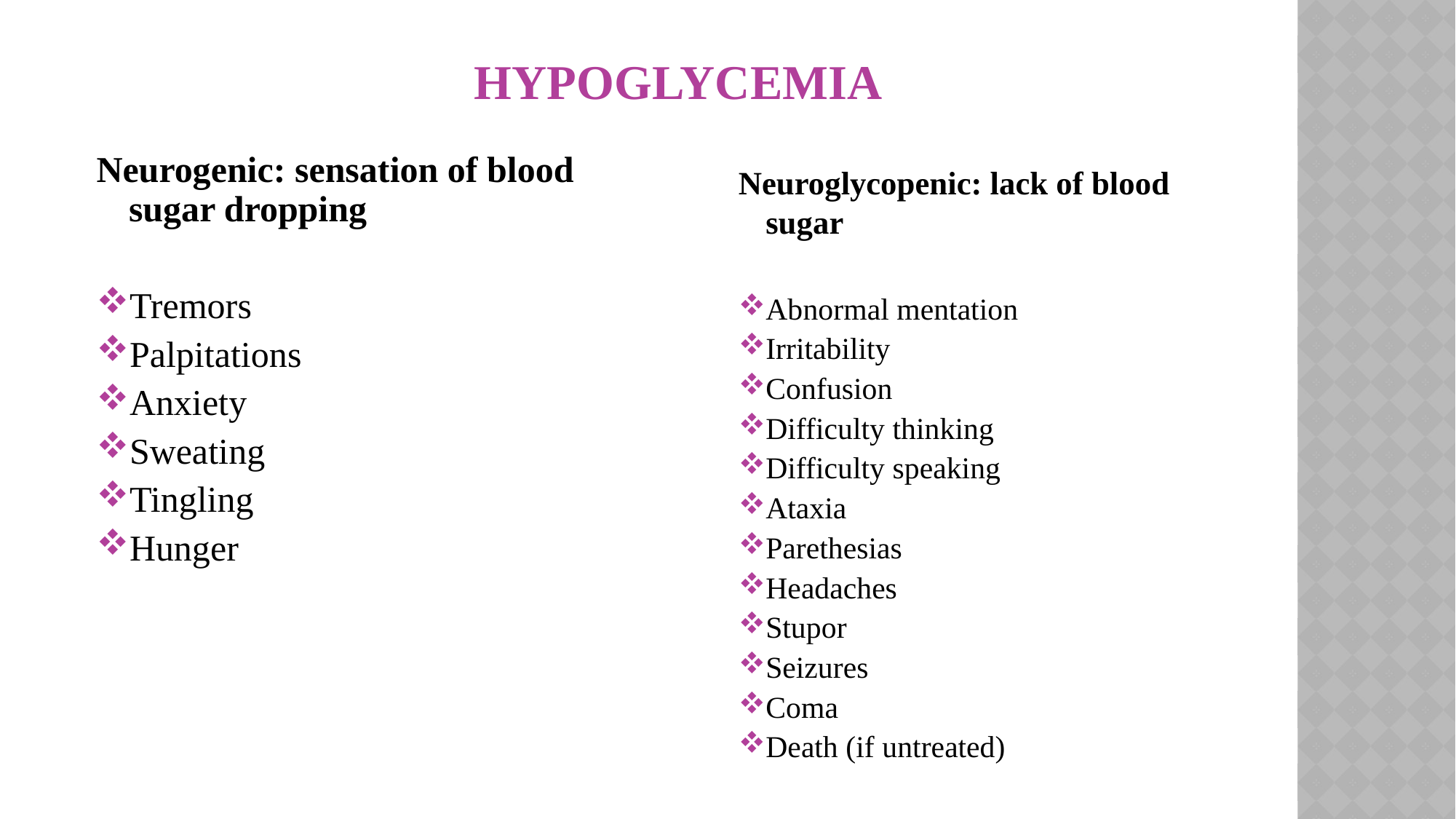

# Hypoglycemia
Neurogenic: sensation of blood sugar dropping

Tremors
Palpitations
Anxiety
Sweating
Tingling
Hunger

Neuroglycopenic: lack of blood sugar

Abnormal mentation
Irritability
Confusion
Difficulty thinking
Difficulty speaking
Ataxia
Parethesias
Headaches
Stupor
Seizures
Coma
Death (if untreated)